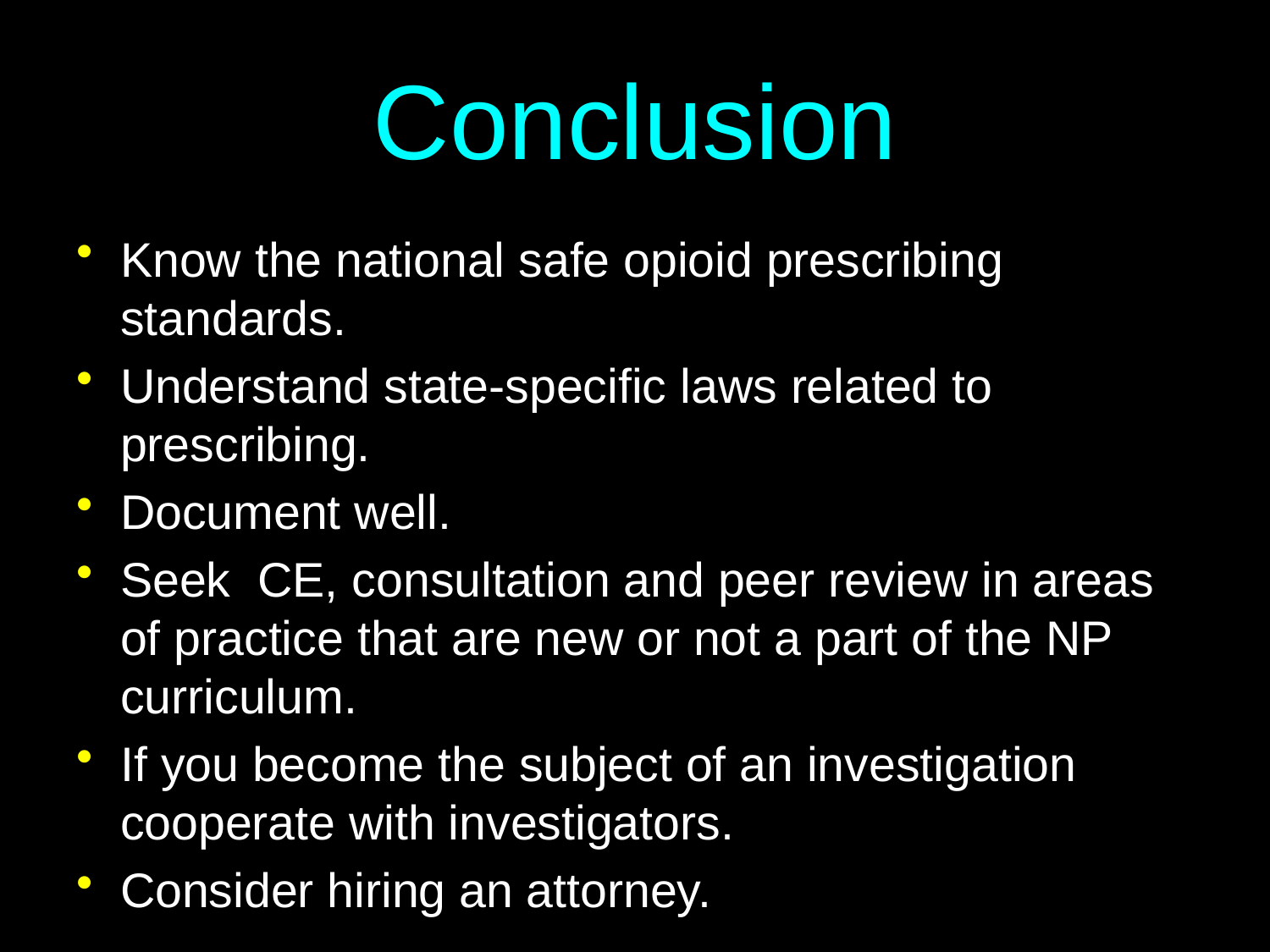

# Conclusion
Know the national safe opioid prescribing standards.
Understand state-specific laws related to prescribing.
Document well.
Seek  CE, consultation and peer review in areas of practice that are new or not a part of the NP curriculum.
If you become the subject of an investigation cooperate with investigators.
Consider hiring an attorney.